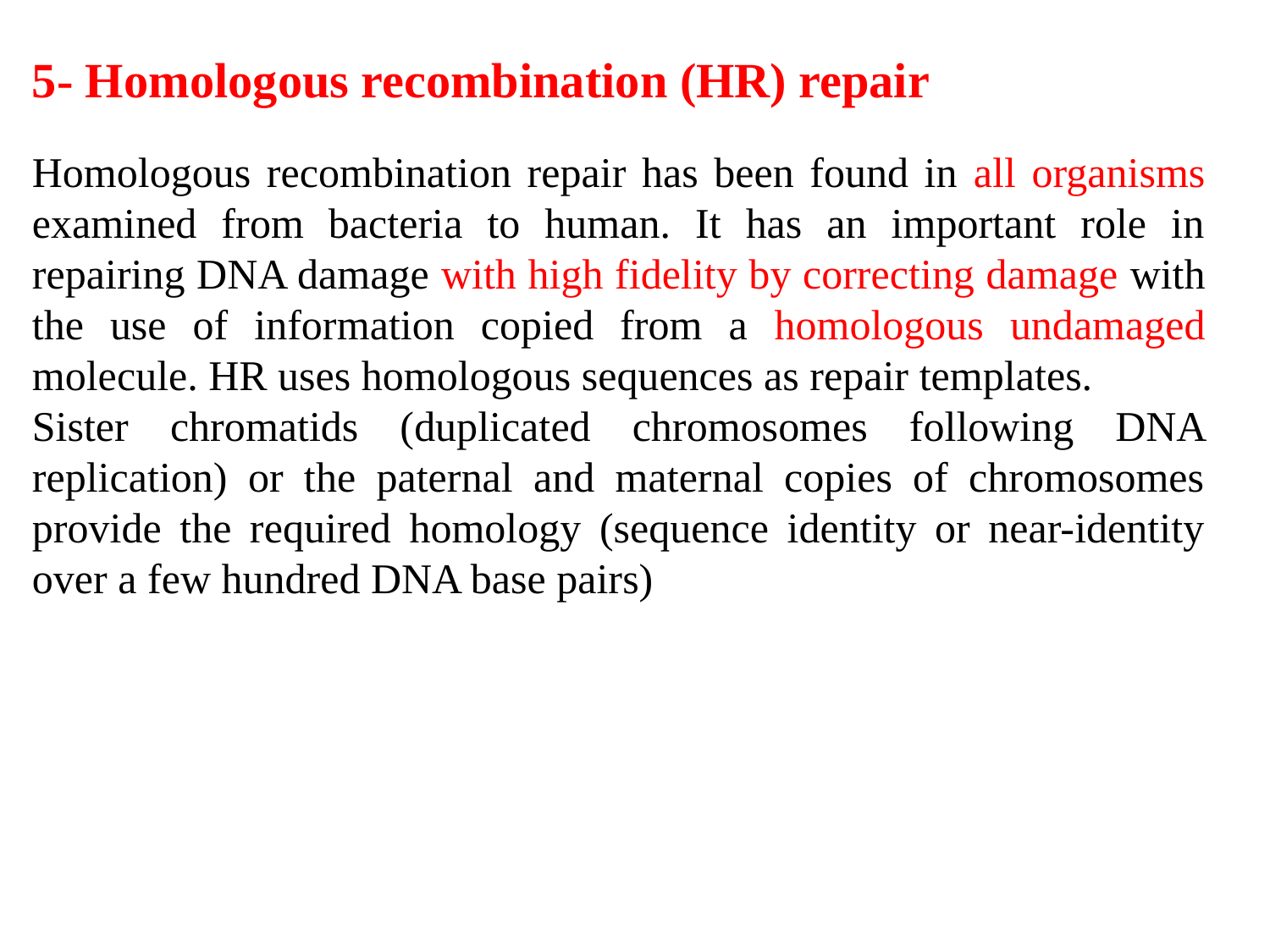

5- Homologous recombination (HR) repair

Homologous recombination repair has been found in all organisms examined from bacteria to human. It has an important role in repairing DNA damage with high fidelity by correcting damage with the use of information copied from a homologous undamaged molecule. HR uses homologous sequences as repair templates.
Sister chromatids (duplicated chromosomes following DNA replication) or the paternal and maternal copies of chromosomes provide the required homology (sequence identity or near-identity over a few hundred DNA base pairs)